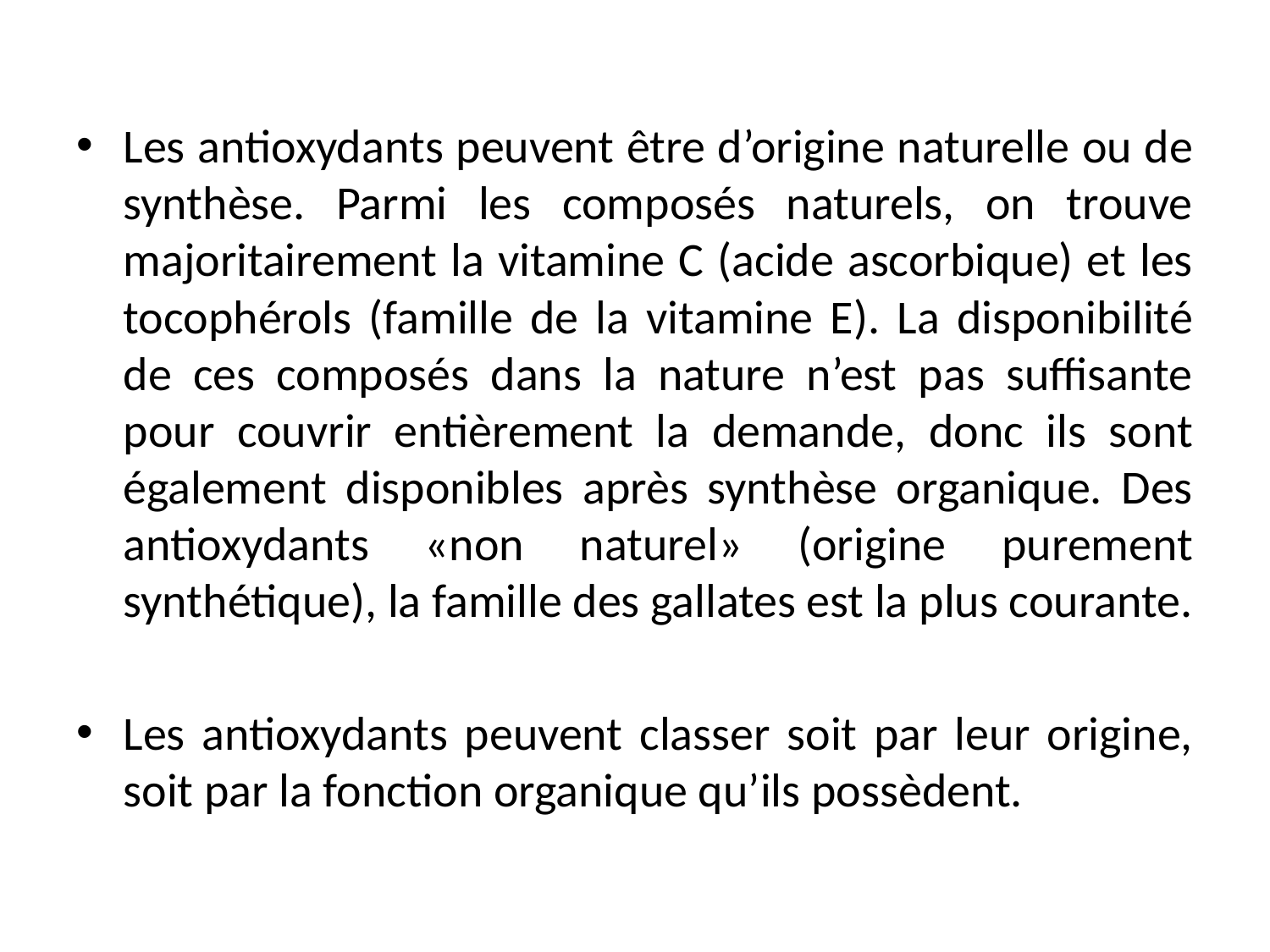

Les antioxydants peuvent être d’origine naturelle ou de synthèse. Parmi les composés naturels, on trouve majoritairement la vitamine C (acide ascorbique) et les tocophérols (famille de la vitamine E). La disponibilité de ces composés dans la nature n’est pas suffisante pour couvrir entièrement la demande, donc ils sont également disponibles après synthèse organique. Des antioxydants «non naturel» (origine purement synthétique), la famille des gallates est la plus courante.

Les antioxydants peuvent classer soit par leur origine, soit par la fonction organique qu’ils possèdent.